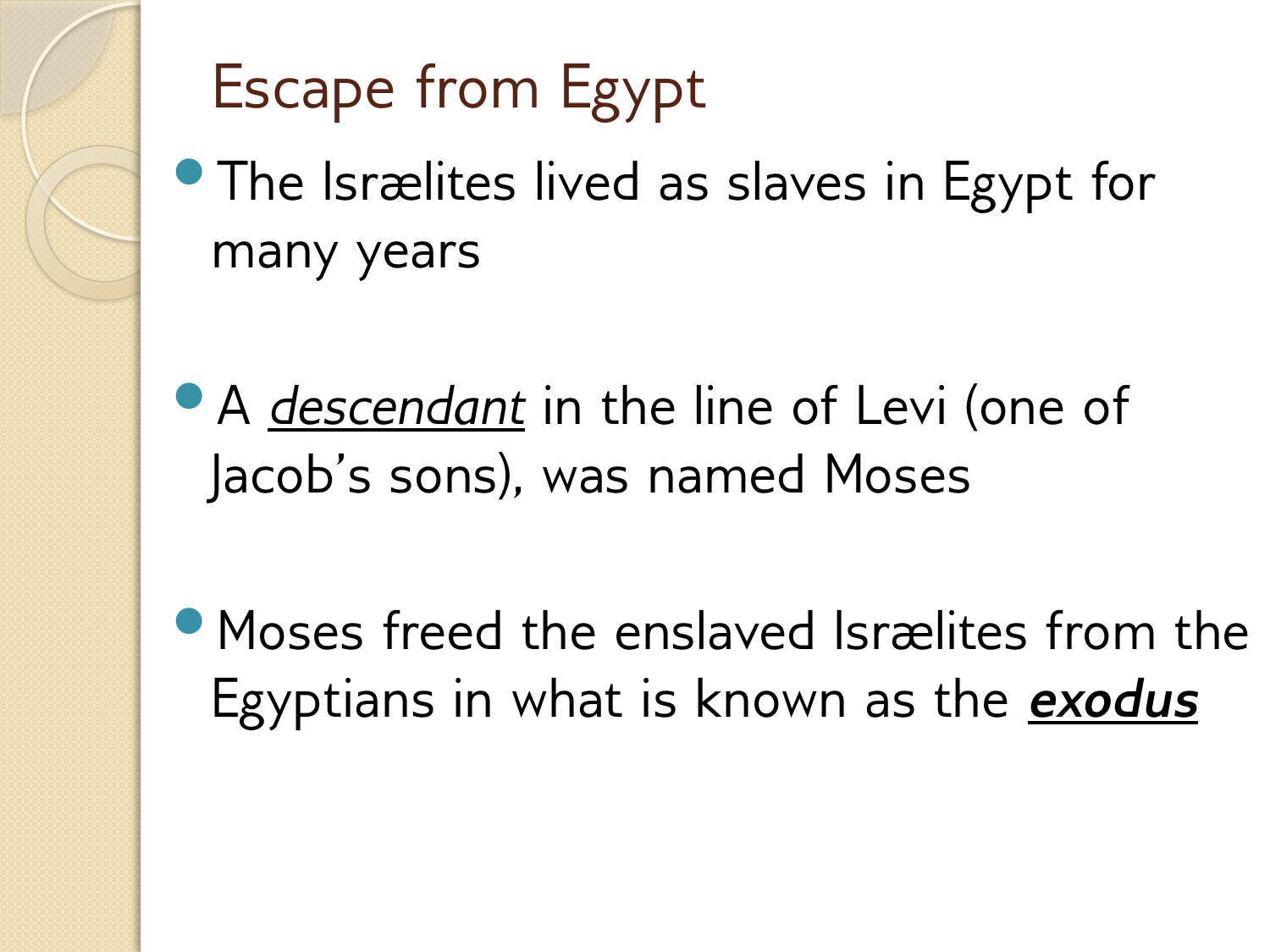

# Escape from Egypt
The Israelites lived as slaves in Egypt for many years

A descendant in the line of Levi (one of Jacob’s sons), was named Moses

Moses freed the enslaved Israelites from the Egyptians in what is known as the exodus